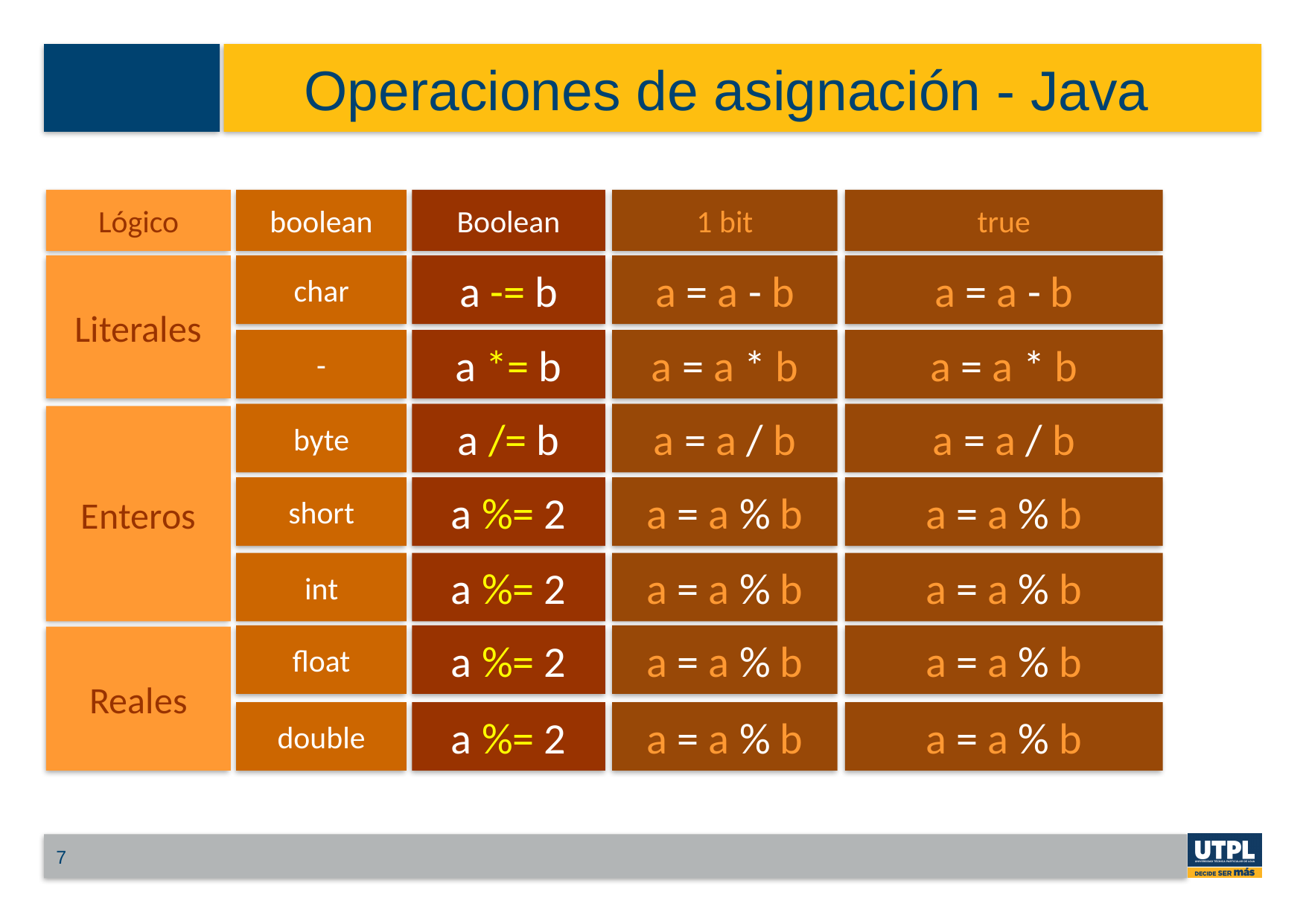

# Operaciones de asignación - Java
Lógico
boolean
Boolean
1 bit
true
Literales
char
a -= b
a = a - b
a = a - b
-
a *= b
a = a * b
a = a * b
byte
a /= b
a = a / b
a = a / b
Enteros
short
a %= 2
a = a % b
a = a % b
int
a %= 2
a = a % b
a = a % b
float
a %= 2
a = a % b
a = a % b
Reales
double
a %= 2
a = a % b
a = a % b
7